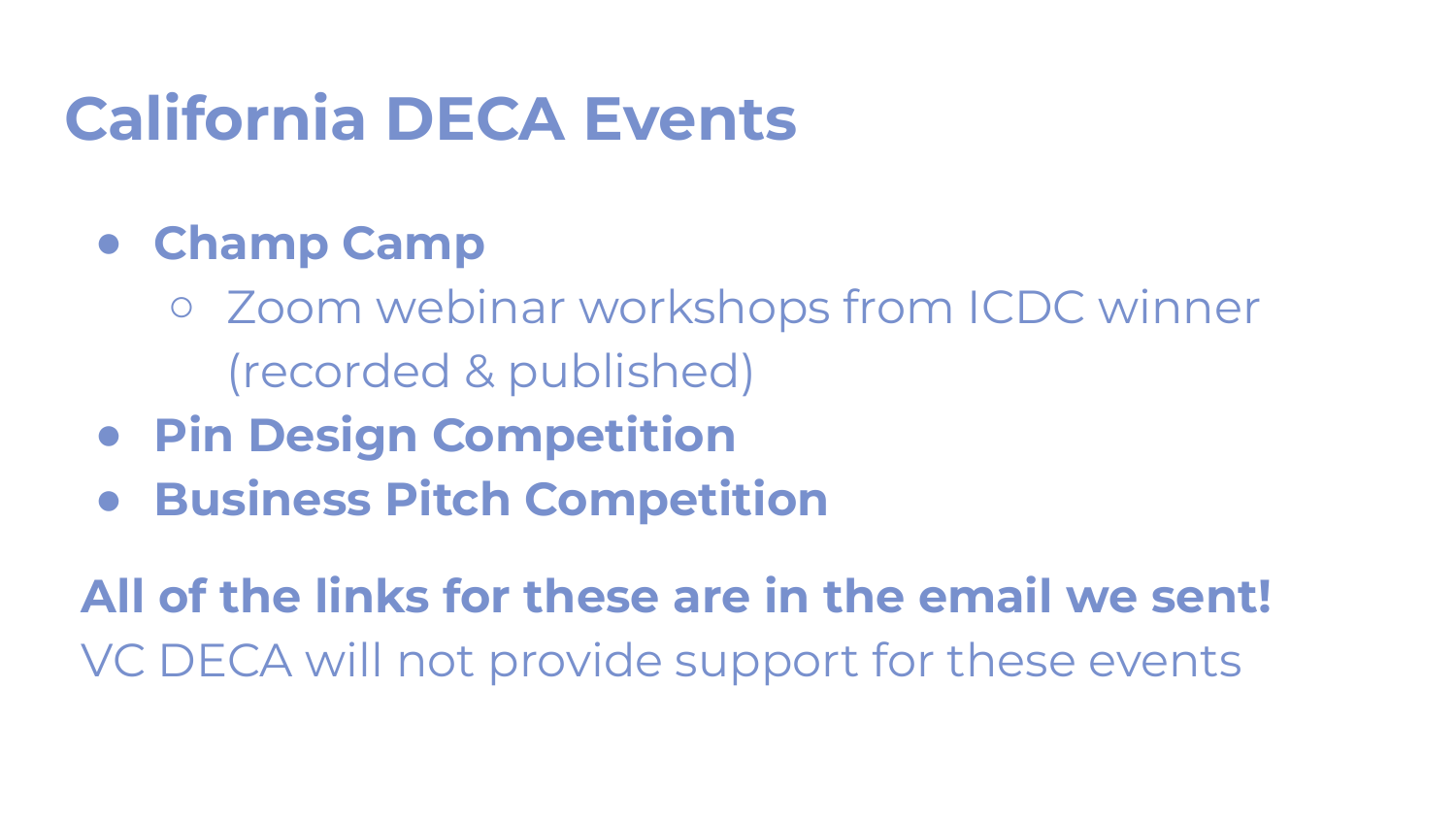

California DECA Events
Champ Camp
Zoom webinar workshops from ICDC winner (recorded & published)
Pin Design Competition
Business Pitch Competition
All of the links for these are in the email we sent!
VC DECA will not provide support for these events